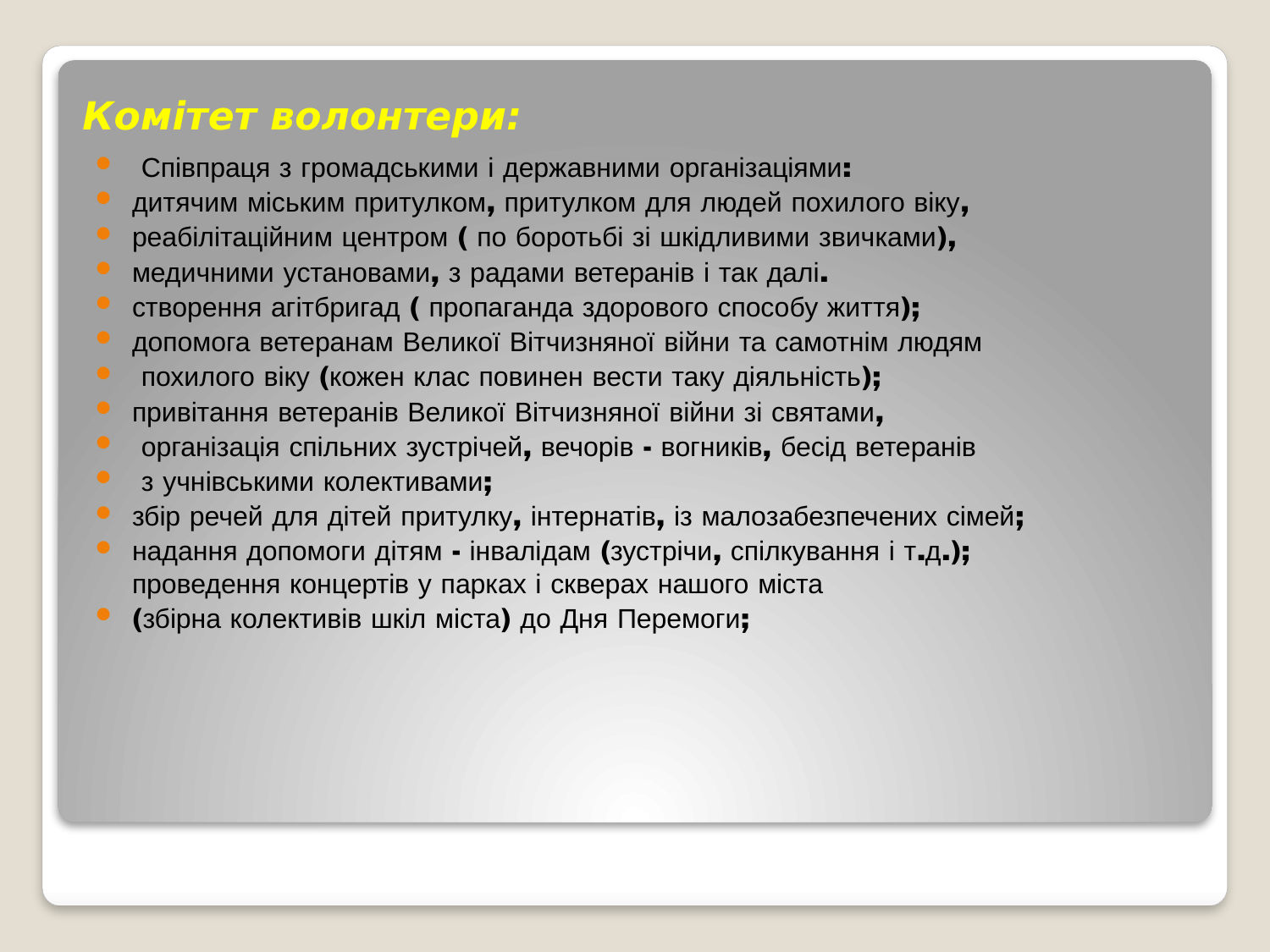

# Комітет волонтери:
 Співпраця з громадськими і державними організаціями:
дитячим міським притулком, притулком для людей похилого віку,
реабілітаційним центром ( по боротьбі зі шкідливими звичками),
медичними установами, з радами ветеранів і так далі.
створення агітбригад ( пропаганда здорового способу життя);
допомога ветеранам Великої Вітчизняної війни та самотнім людям
 похилого віку (кожен клас повинен вести таку діяльність);
привітання ветеранів Великої Вітчизняної війни зі святами,
 організація спільних зустрічей, вечорів - вогників, бесід ветеранів
 з учнівськими колективами;
збір речей для дітей притулку, інтернатів, із малозабезпечених сімей;
надання допомоги дітям - інвалідам (зустрічи, спілкування і т.д.);
проведення концертів у парках і скверах нашого міста
(збірна колективів шкіл міста) до Дня Перемоги;